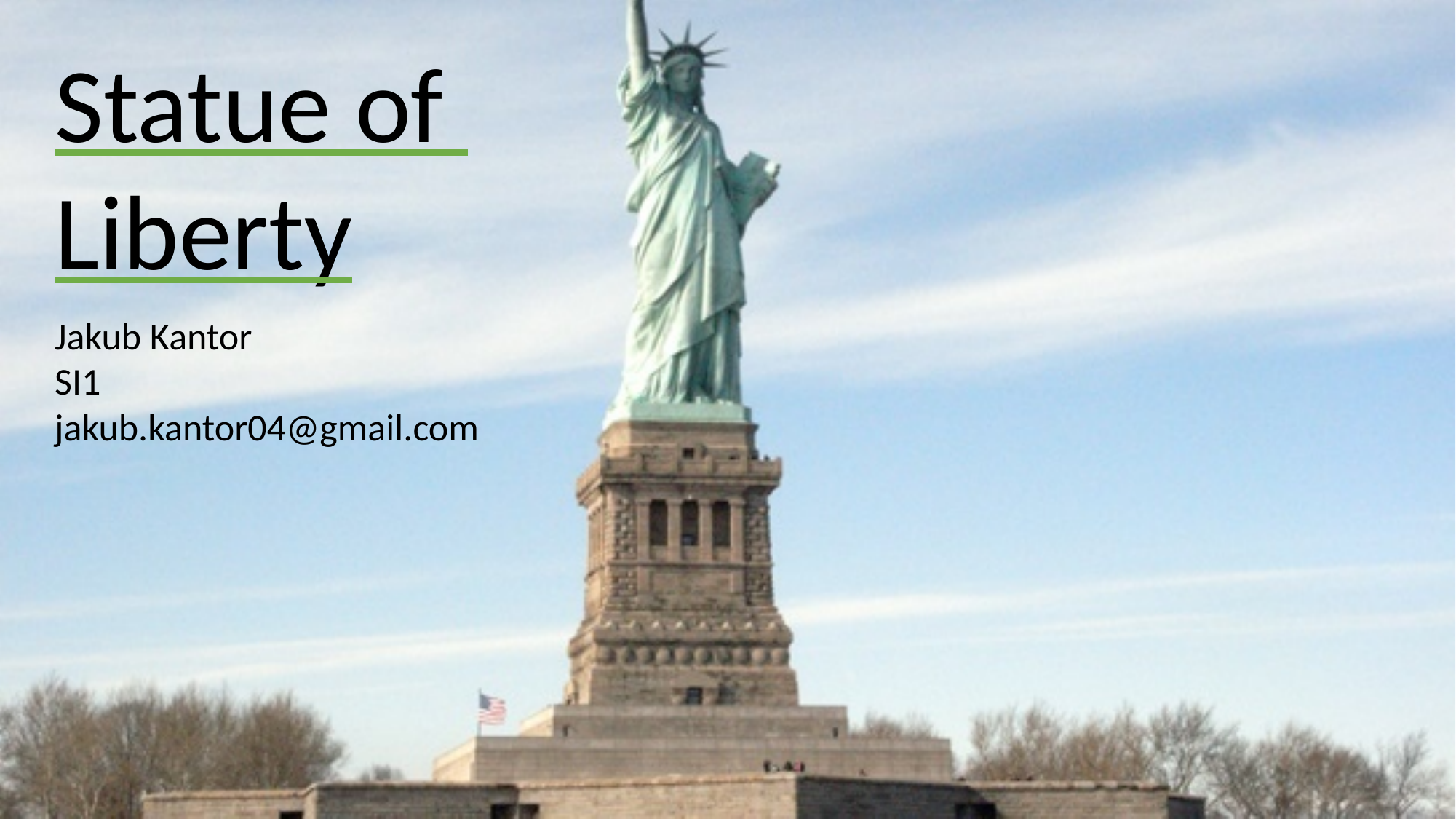

Statue of
Liberty
Jakub Kantor
SI1
jakub.kantor04@gmail.com